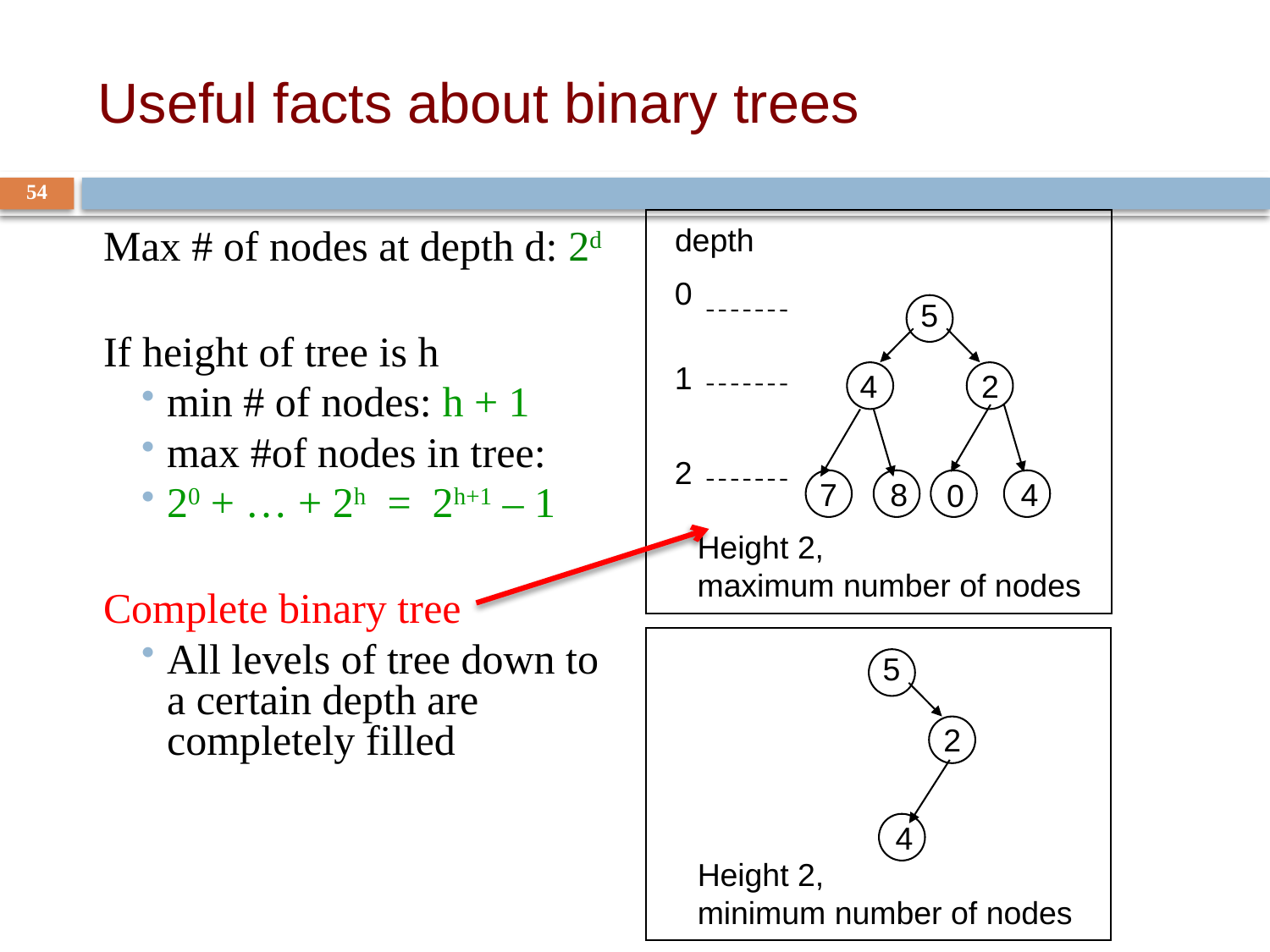

# Useful facts about binary trees
54

depth
0
5

1

4
2

2

7
8
4
0

Height 2,
maximum number of nodes

5

2

4
Height 2,
minimum number of nodes
Max # of nodes at depth d: 2d

If height of tree is h
min # of nodes: h + 1
max #of nodes in tree:
20 + … + 2h  =  2h+1 – 1

Complete binary tree
All levels of tree down to a certain depth are completely filled